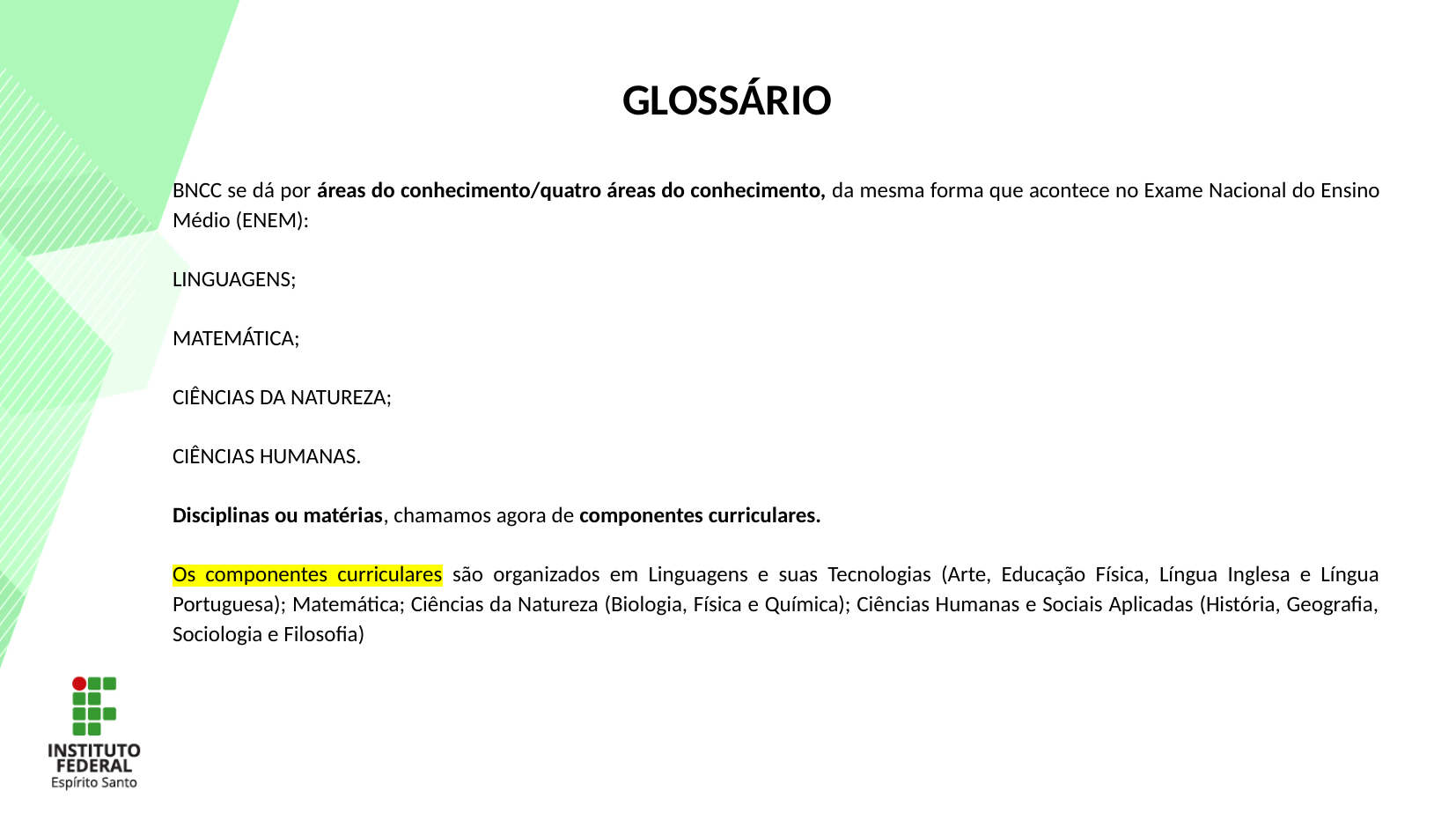

GLOSSÁRIO
BNCC se dá por áreas do conhecimento/quatro áreas do conhecimento, da mesma forma que acontece no Exame Nacional do Ensino Médio (ENEM):
LINGUAGENS;
MATEMÁTICA;
CIÊNCIAS DA NATUREZA;
CIÊNCIAS HUMANAS.
Disciplinas ou matérias, chamamos agora de componentes curriculares.
Os componentes curriculares são organizados em Linguagens e suas Tecnologias (Arte, Educação Física, Língua Inglesa e Língua Portuguesa); Matemática; Ciências da Natureza (Biologia, Física e Química); Ciências Humanas e Sociais Aplicadas (História, Geografia, Sociologia e Filosofia)